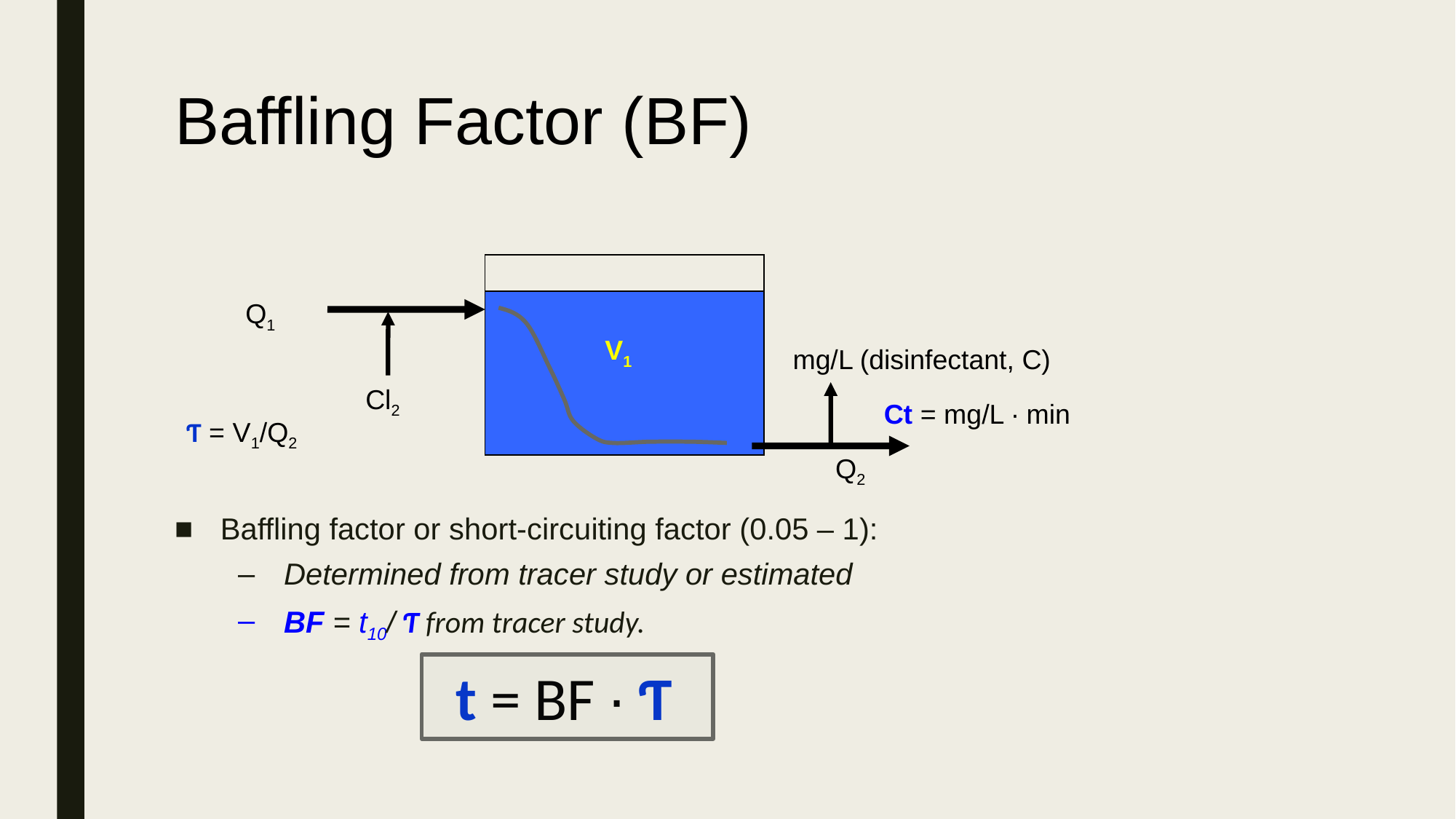

# Baffling Factor (BF)

Baffling factor or short-circuiting factor (0.05 – 1):
Determined from tracer study or estimated
BF = t10/ Ƭ from tracer study.

Q1

V1
mg/L (disinfectant, C)
Cl2

Ct = mg/L ∙ min
Ƭ = V1/Q2

Q2

t = BF ∙ Ƭ